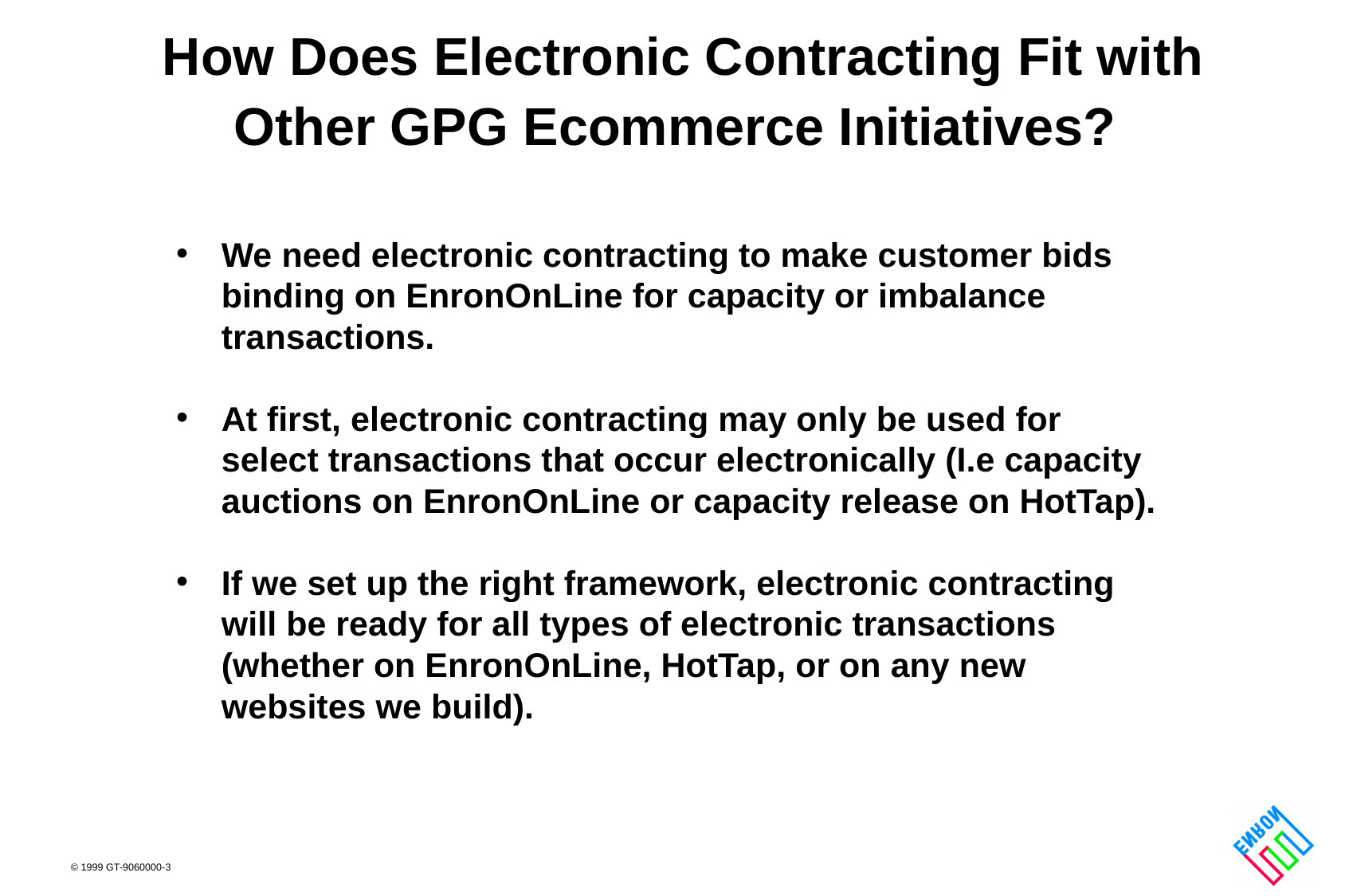

# How Does Electronic Contracting Fit with Other GPG Ecommerce Initiatives?
We need electronic contracting to make customer bids binding on EnronOnLine for capacity or imbalance transactions.

At first, electronic contracting may only be used for select transactions that occur electronically (I.e capacity auctions on EnronOnLine or capacity release on HotTap).

If we set up the right framework, electronic contracting will be ready for all types of electronic transactions (whether on EnronOnLine, HotTap, or on any new websites we build).